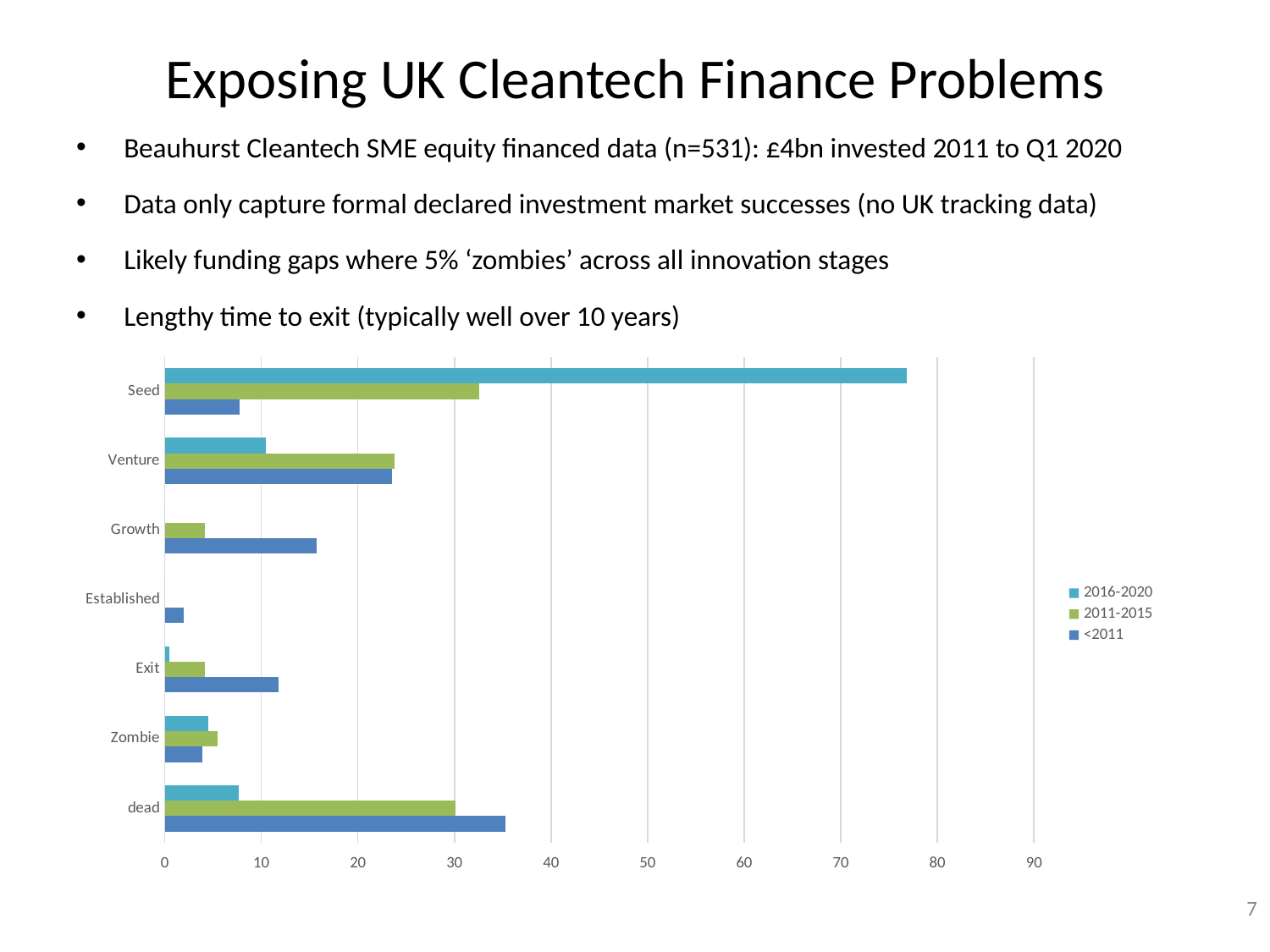

# Exposing UK Cleantech Finance Problems
Beauhurst Cleantech SME equity financed data (n=531): £4bn invested 2011 to Q1 2020
Data only capture formal declared investment market successes (no UK tracking data)
Likely funding gaps where 5% ‘zombies’ across all innovation stages
Lengthy time to exit (typically well over 10 years)

### Chart

| Category | <2011 | 2011-2015 | 2016-2020 |
|---|---|---|---|
| dead | 35.3 | 30.1 | 7.7 |
| Zombie | 3.9 | 5.5 | 4.5 |
| Exit | 11.8 | 4.2 | 0.5 |
| Established | 2.0 | 0.0 | 0.0 |
| Growth | 15.7 | 4.2 | 0.0 |
| Venture | 23.5 | 23.8 | 10.5 |
| Seed | 7.8 | 32.6 | 76.8 |
7